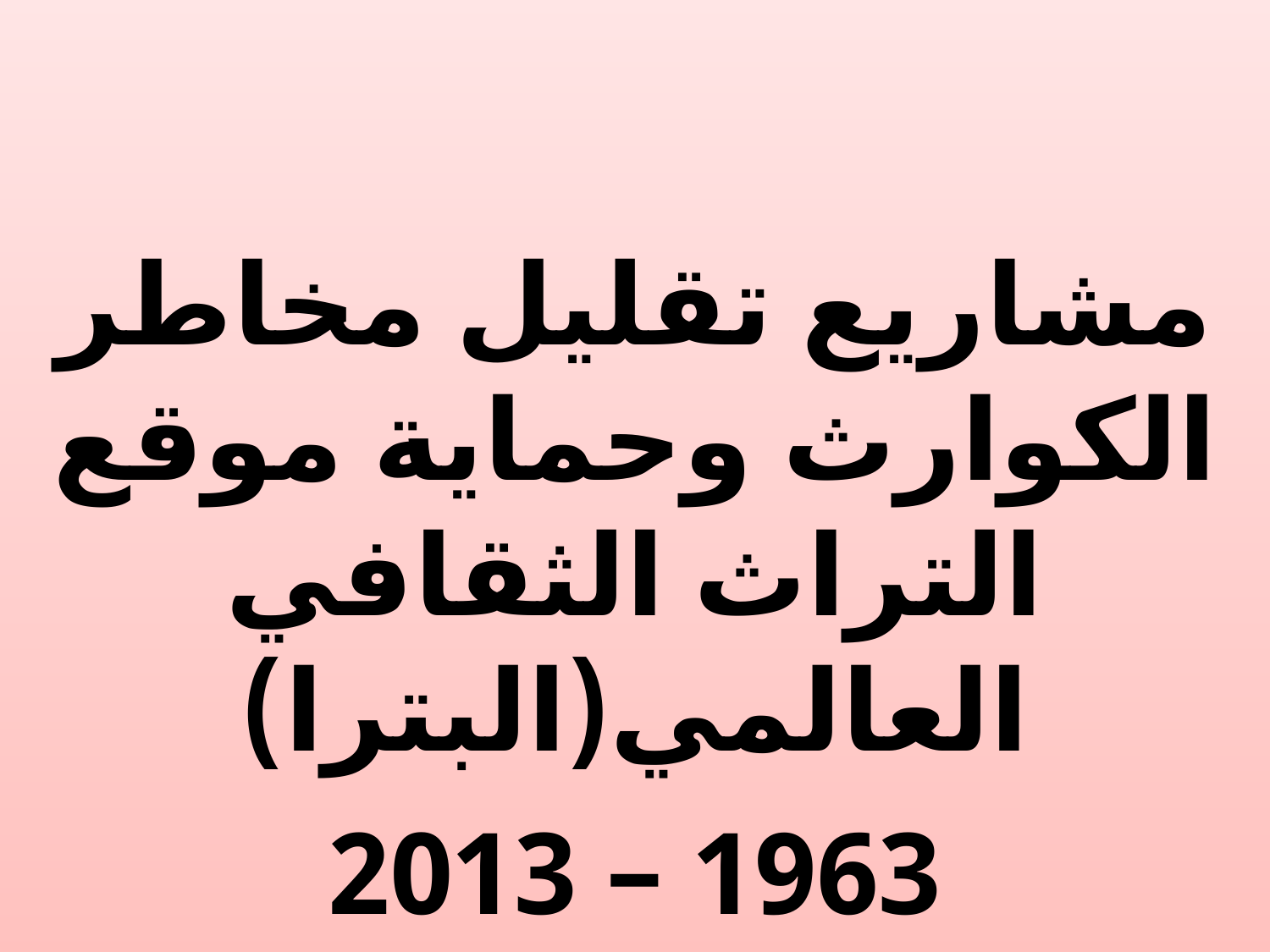

مشاريع تقليل مخاطر الكوارث وحماية موقع التراث الثقافي العالمي(البترا)
1963 – 2013